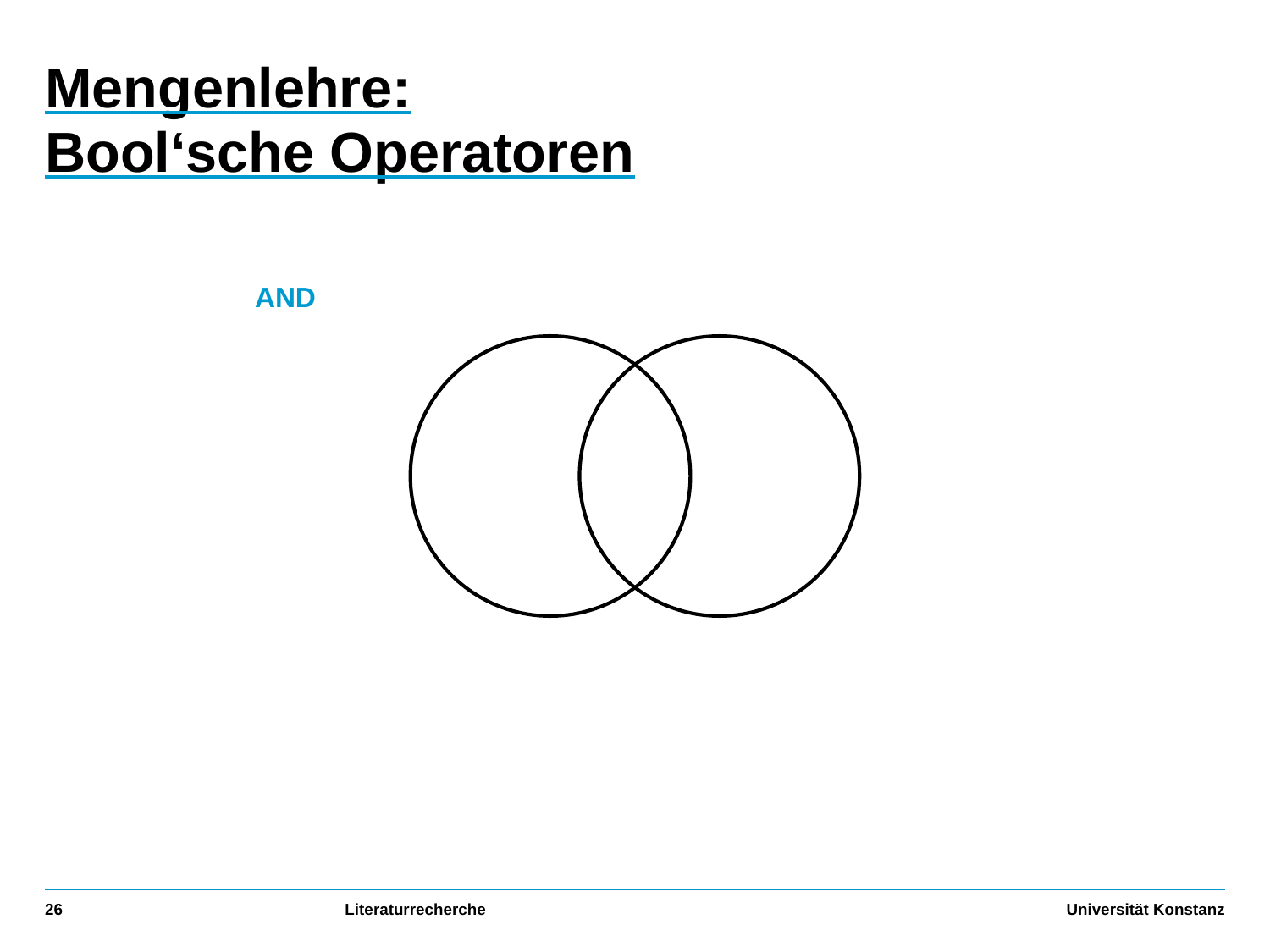

# Mengenlehre: Bool‘sche Operatoren
AND

26

Literaturrecherche